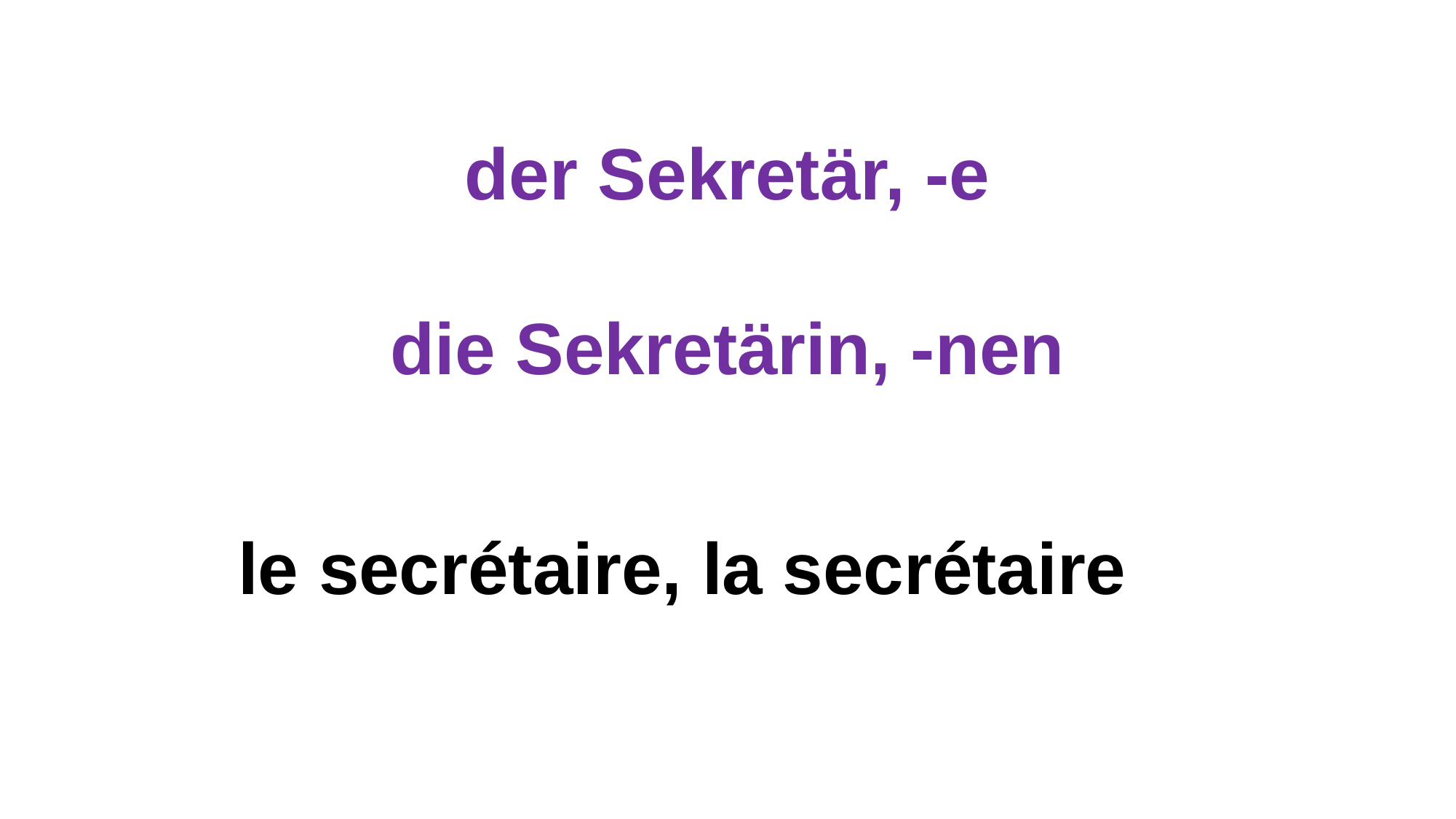

# der Sekretär, -e die Sekretärin, -nen
le secrétaire, la secrétaire